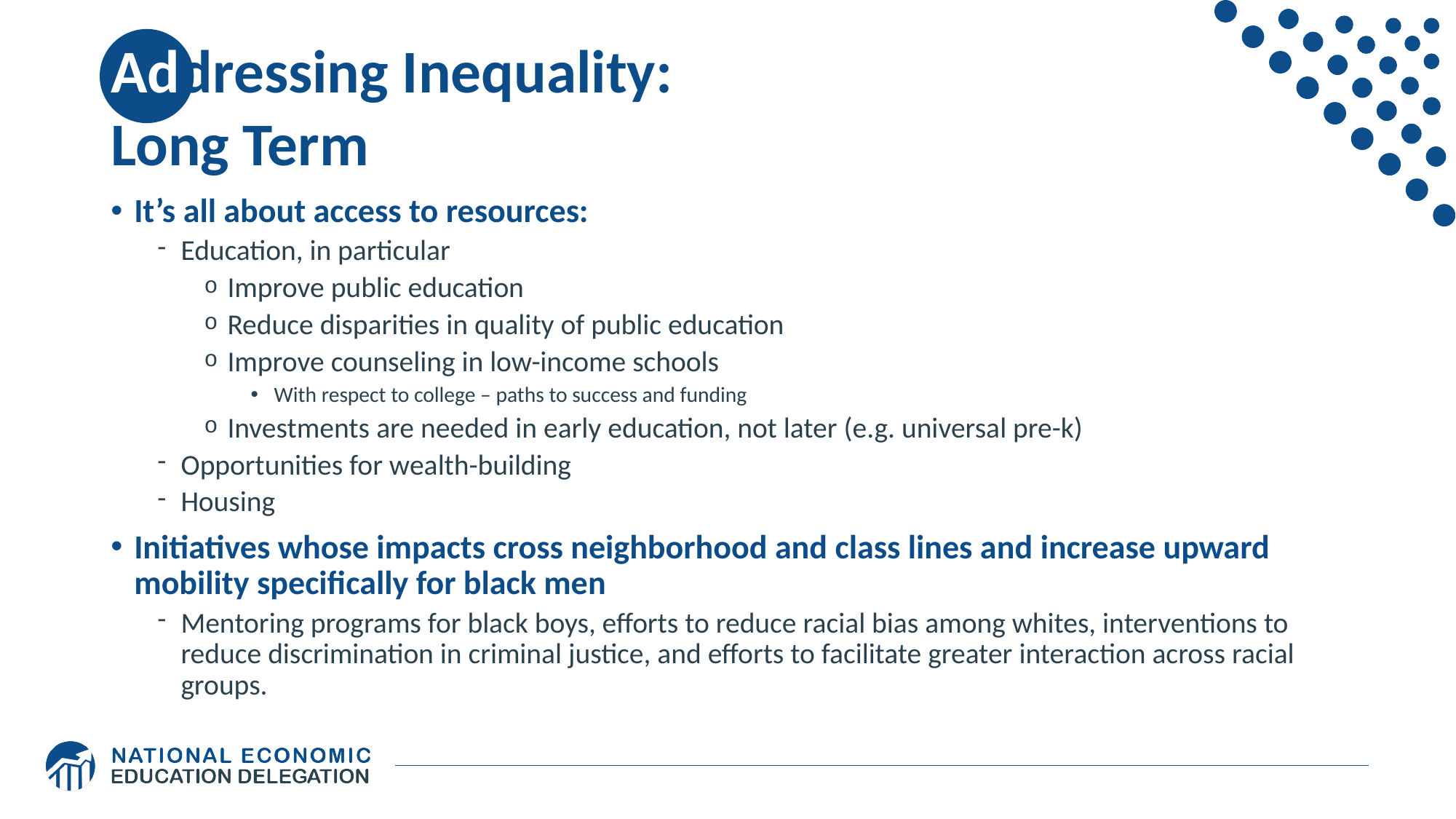

# Addressing Inequality: Long Term
It’s all about access to resources:
Education, in particular
Improve public education
Reduce disparities in quality of public education
Improve counseling in low-income schools
With respect to college – paths to success and funding
Investments are needed in early education, not later (e.g. universal pre-k)
Opportunities for wealth-building
Housing
Initiatives whose impacts cross neighborhood and class lines and increase upward mobility specifically for black men
Mentoring programs for black boys, efforts to reduce racial bias among whites, interventions to reduce discrimination in criminal justice, and efforts to facilitate greater interaction across racial groups.